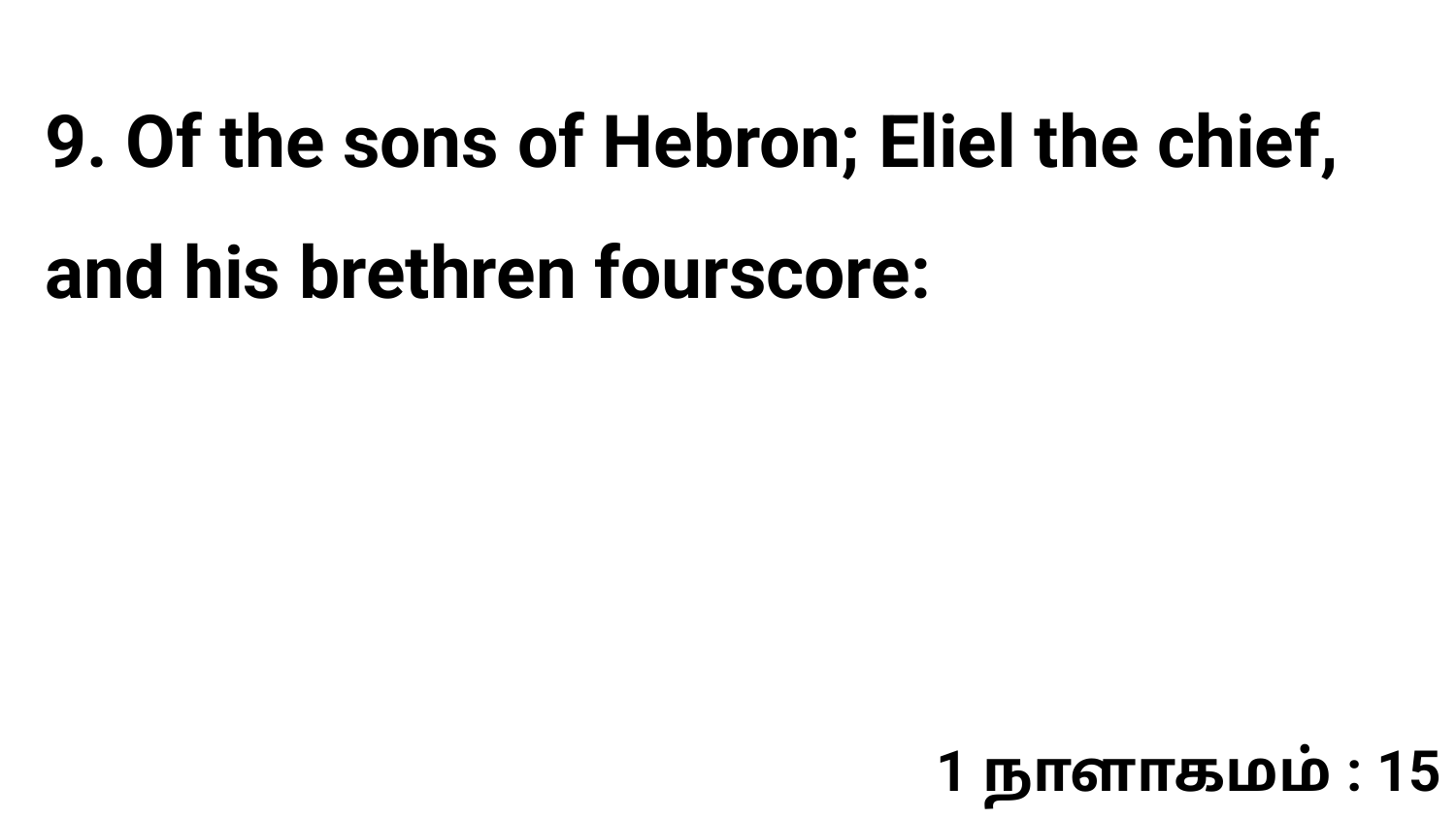

9. Of the sons of Hebron; Eliel the chief, and his brethren fourscore:
1 நாளாகமம் : 15